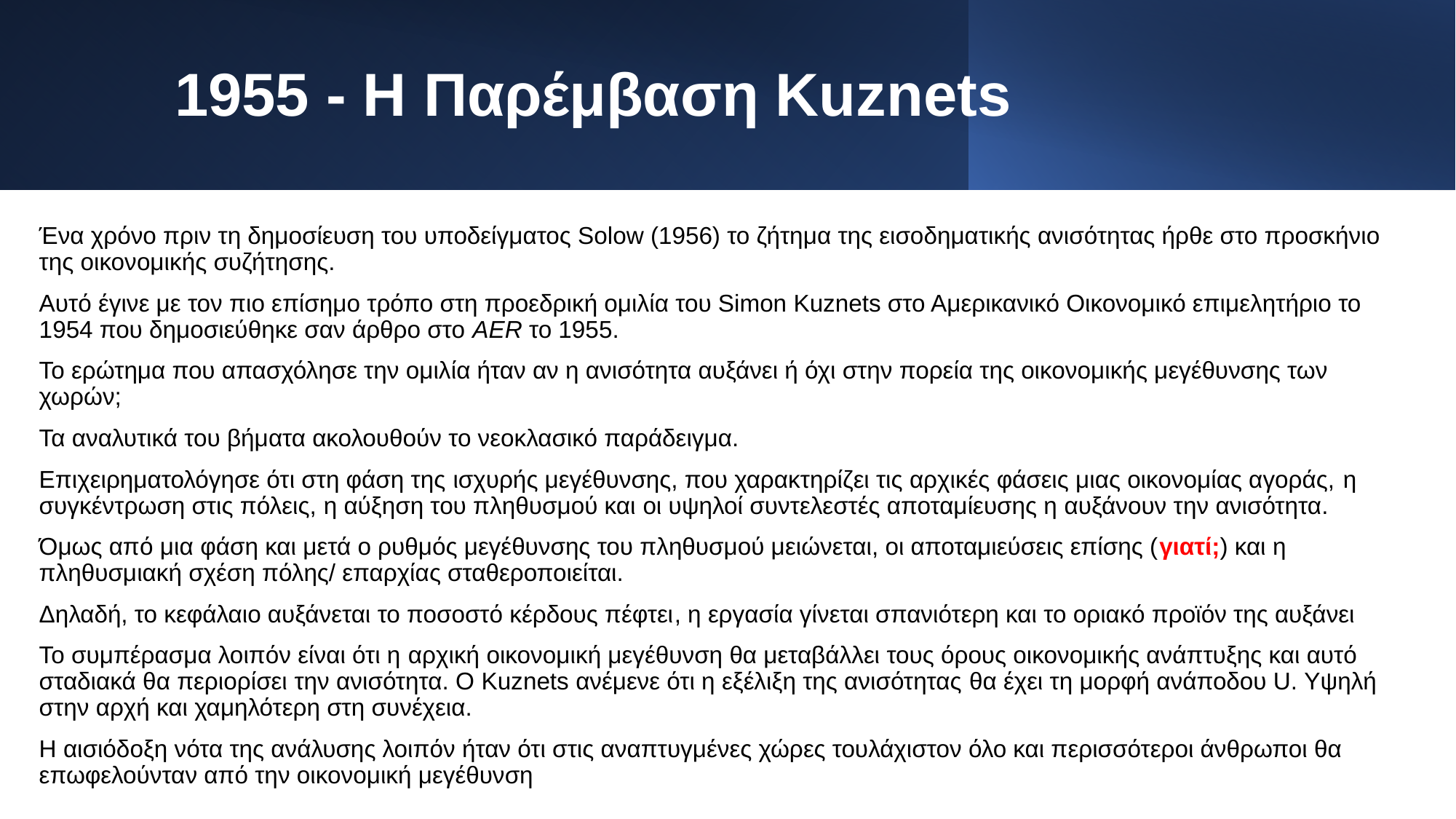

# 1955 - Η Παρέμβαση Kuznets
Ένα χρόνο πριν τη δημοσίευση του υποδείγματος Solow (1956) το ζήτημα της εισοδηματικής ανισότητας ήρθε στο προσκήνιο της οικονομικής συζήτησης.
Αυτό έγινε με τον πιο επίσημο τρόπο στη προεδρική ομιλία του Simon Kuznets στο Αμερικανικό Οικονομικό επιμελητήριο το 1954 που δημοσιεύθηκε σαν άρθρο στο AER το 1955.
Το ερώτημα που απασχόλησε την ομιλία ήταν αν η ανισότητα αυξάνει ή όχι στην πορεία της οικονομικής μεγέθυνσης των χωρών;
Τα αναλυτικά του βήματα ακολουθούν το νεοκλασικό παράδειγμα.
Επιχειρηματολόγησε ότι στη φάση της ισχυρής μεγέθυνσης, που χαρακτηρίζει τις αρχικές φάσεις μιας οικονομίας αγοράς, η συγκέντρωση στις πόλεις, η αύξηση του πληθυσμού και οι υψηλοί συντελεστές αποταμίευσης η αυξάνουν την ανισότητα.
Όμως από μια φάση και μετά ο ρυθμός μεγέθυνσης του πληθυσμού μειώνεται, οι αποταμιεύσεις επίσης (γιατί;) και η πληθυσμιακή σχέση πόλης/ επαρχίας σταθεροποιείται.
Δηλαδή, το κεφάλαιο αυξάνεται το ποσοστό κέρδους πέφτει, η εργασία γίνεται σπανιότερη και το οριακό προϊόν της αυξάνει
Το συμπέρασμα λοιπόν είναι ότι η αρχική οικονομική μεγέθυνση θα μεταβάλλει τους όρους οικονομικής ανάπτυξης και αυτό σταδιακά θα περιορίσει την ανισότητα. Ο Kuznets ανέμενε ότι η εξέλιξη της ανισότητας θα έχει τη μορφή ανάποδου U. Υψηλή στην αρχή και χαμηλότερη στη συνέχεια.
Η αισιόδοξη νότα της ανάλυσης λοιπόν ήταν ότι στις αναπτυγμένες χώρες τουλάχιστον όλο και περισσότεροι άνθρωποι θα επωφελούνταν από την οικονομική μεγέθυνση